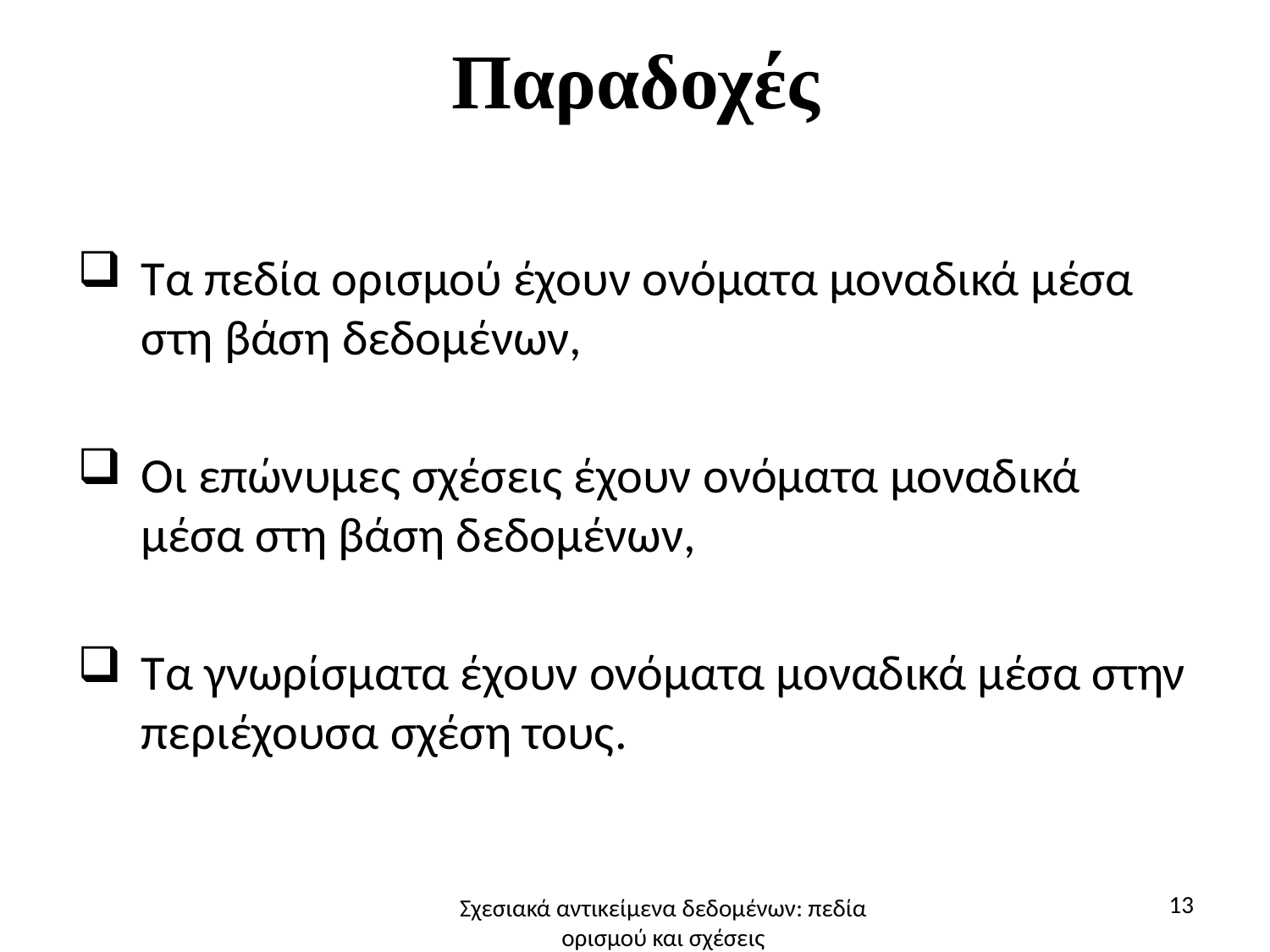

# Παραδοχές
Τα πεδία ορισμού έχουν ονόματα μοναδικά μέσα στη βάση δεδομένων,

Οι επώνυμες σχέσεις έχουν ονόματα μοναδικά μέσα στη βάση δεδομένων,

Τα γνωρίσματα έχουν ονόματα μοναδικά μέσα στην περιέχουσα σχέση τους.
13
Σχεσιακά αντικείμενα δεδομένων: πεδία ορισμού και σχέσεις